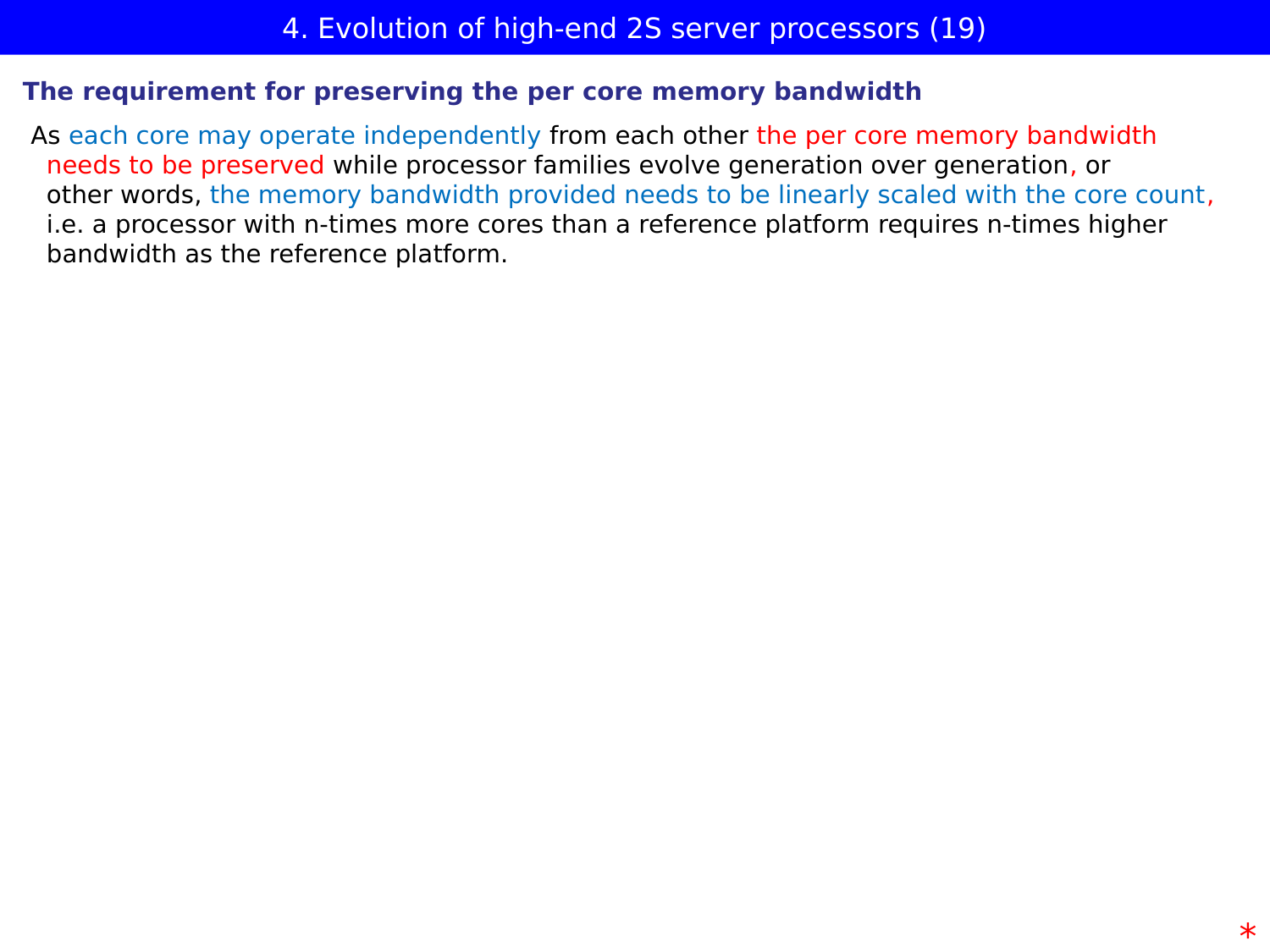

# 4. Evolution of high-end 2S server processors (19)
The requirement for preserving the per core memory bandwidth
As each core may operate independently from each other the per core memory bandwidth
  needs to be preserved while processor families evolve generation over generation, or
  other words, the memory bandwidth provided needs to be linearly scaled with the core count,
  i.e. a processor with n-times more cores than a reference platform requires n-times higher
  bandwidth as the reference platform.
*